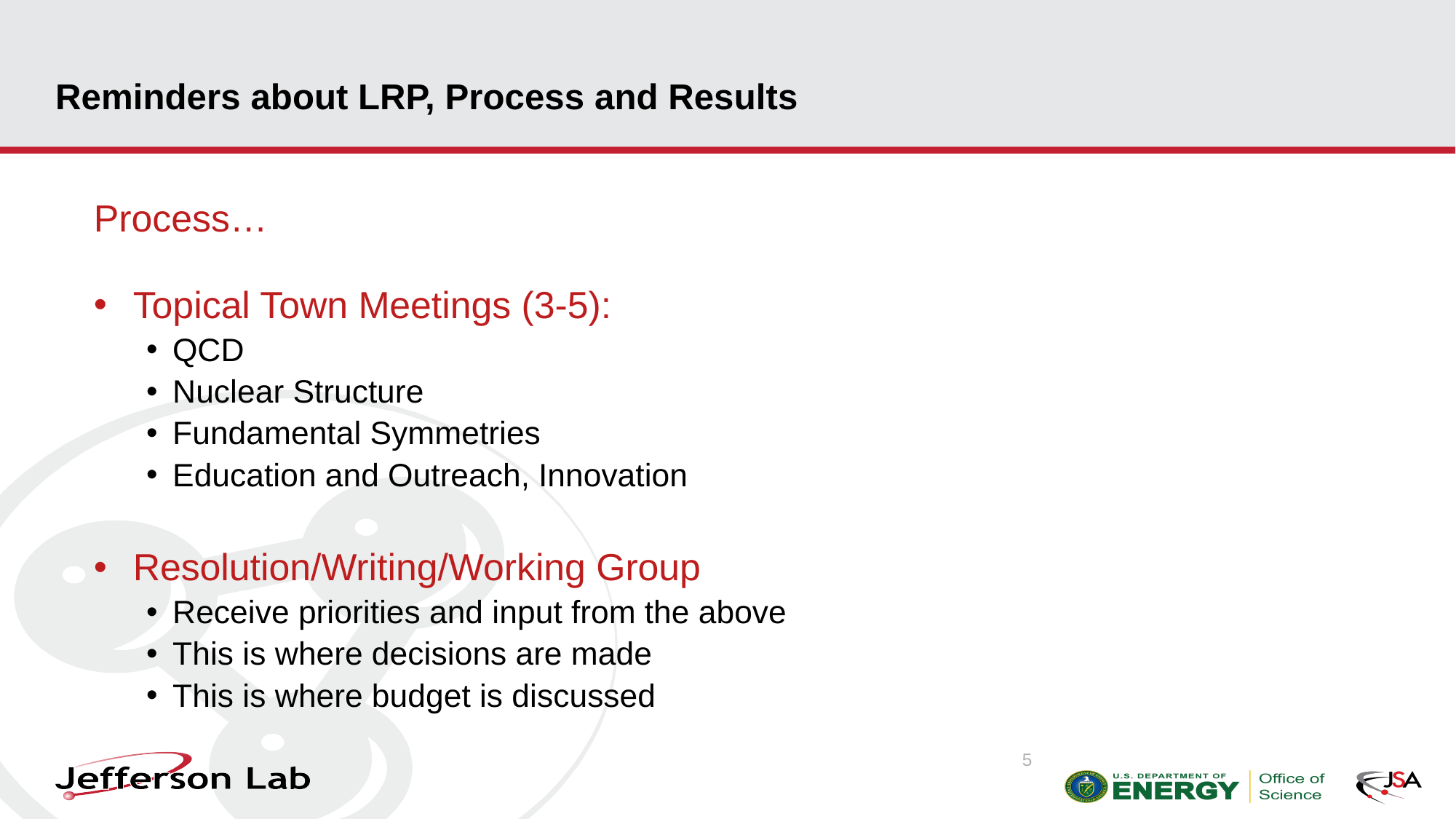

# Reminders about LRP, Process and Results

Process…

Topical Town Meetings (3-5):
QCD
Nuclear Structure
Fundamental Symmetries
Education and Outreach, Innovation

Resolution/Writing/Working Group
Receive priorities and input from the above
This is where decisions are made
This is where budget is discussed
5